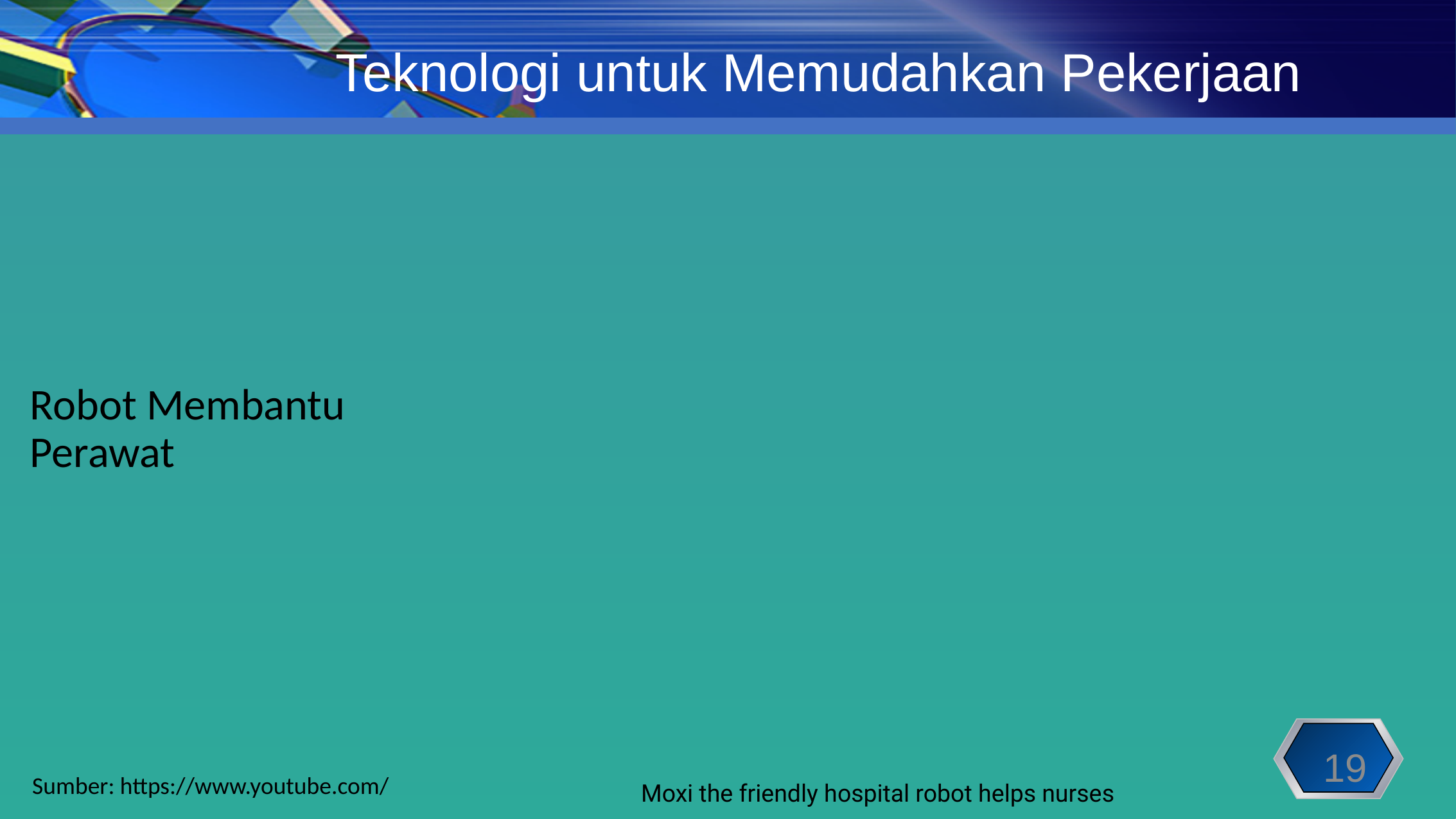

Teknologi untuk Memudahkan Pekerjaan
#
Robot Membantu Perawat
19
Sumber: https://www.youtube.com/
Moxi the friendly hospital robot helps nurses